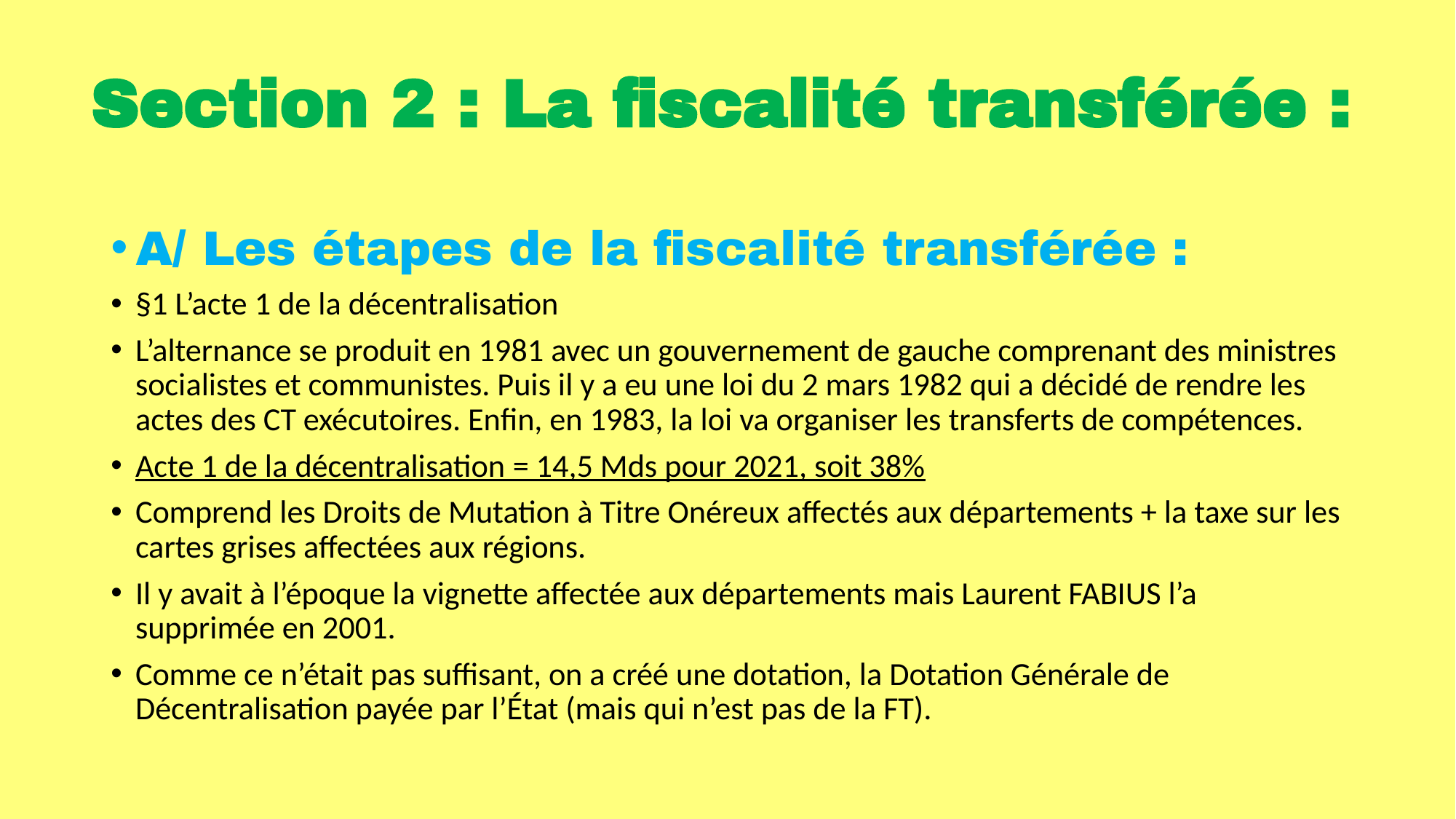

# Section 2 : La fiscalité transférée :
A/ Les étapes de la fiscalité transférée :
§1 L’acte 1 de la décentralisation
L’alternance se produit en 1981 avec un gouvernement de gauche comprenant des ministres socialistes et communistes. Puis il y a eu une loi du 2 mars 1982 qui a décidé de rendre les actes des CT exécutoires. Enfin, en 1983, la loi va organiser les transferts de compétences.
Acte 1 de la décentralisation = 14,5 Mds pour 2021, soit 38%
Comprend les Droits de Mutation à Titre Onéreux affectés aux départements + la taxe sur les cartes grises affectées aux régions.
Il y avait à l’époque la vignette affectée aux départements mais Laurent FABIUS l’a supprimée en 2001.
Comme ce n’était pas suffisant, on a créé une dotation, la Dotation Générale de Décentralisation payée par l’État (mais qui n’est pas de la FT).